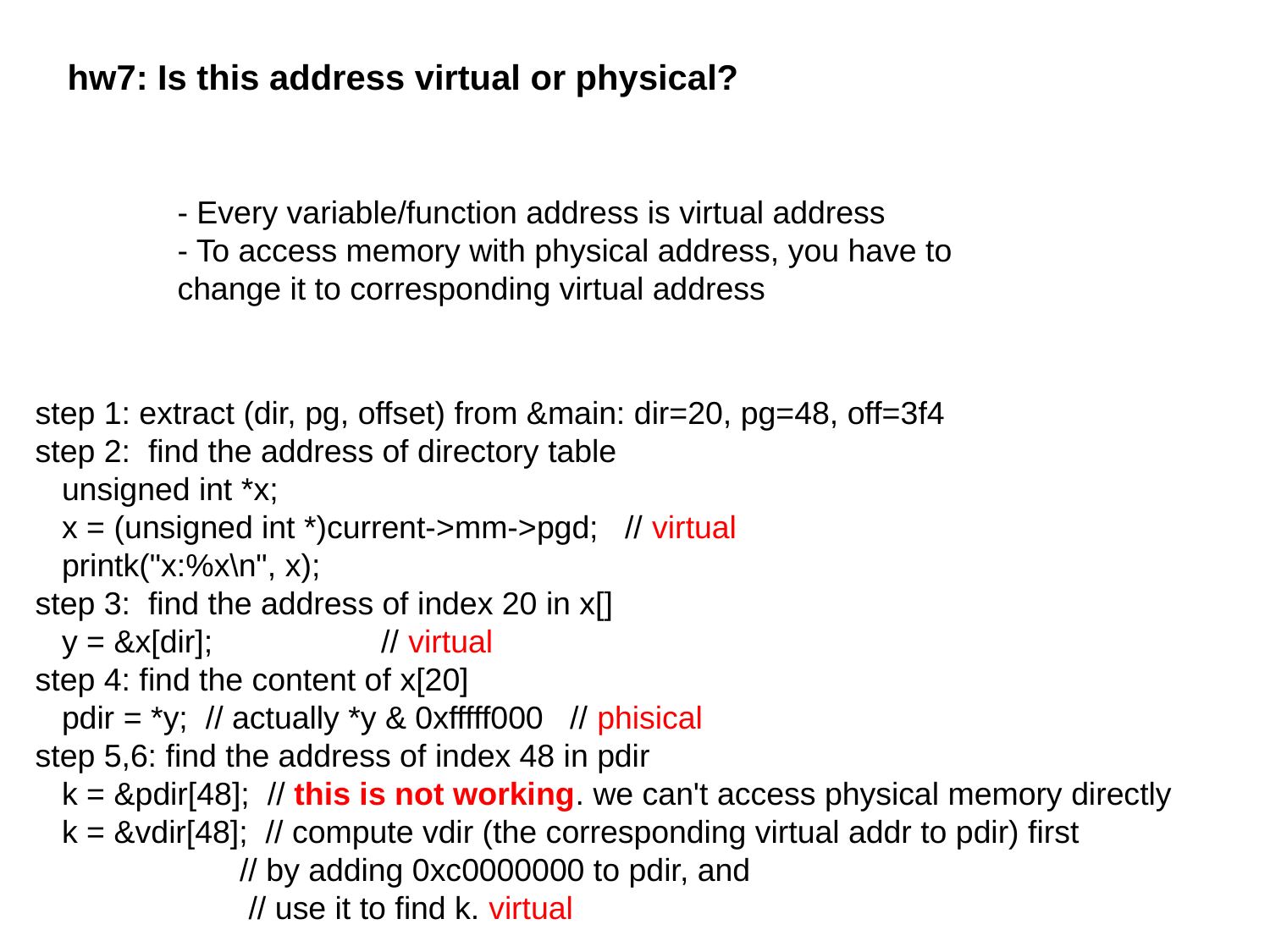

hw7: Is this address virtual or physical?
- Every variable/function address is virtual address
- To access memory with physical address, you have to change it to corresponding virtual address
step 1: extract (dir, pg, offset) from &main: dir=20, pg=48, off=3f4
step 2:  find the address of directory table
   unsigned int *x;
   x = (unsigned int *)current->mm->pgd;   // virtual
   printk("x:%x\n", x);
step 3:  find the address of index 20 in x[]
   y = &x[dir];                   // virtual
step 4: find the content of x[20]
   pdir = *y;  // actually *y & 0xfffff000   // phisical
step 5,6: find the address of index 48 in pdir
   k = &pdir[48];  // this is not working. we can't access physical memory directly
   k = &vdir[48];  // compute vdir (the corresponding virtual addr to pdir) first
                       // by adding 0xc0000000 to pdir, and
                        // use it to find k. virtual

...............